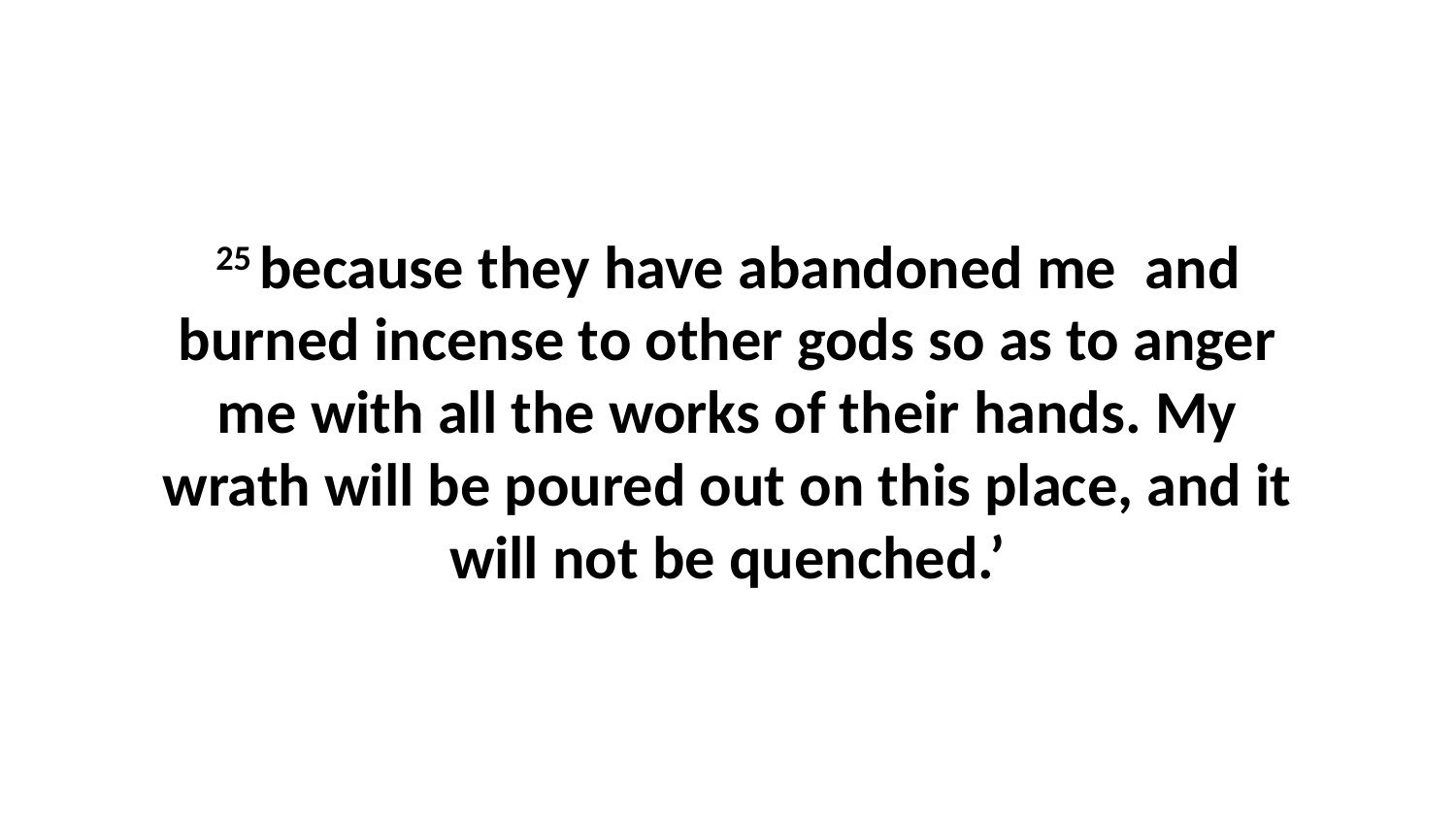

25 because they have abandoned me  and burned incense to other gods so as to anger me with all the works of their hands. My wrath will be poured out on this place, and it will not be quenched.’